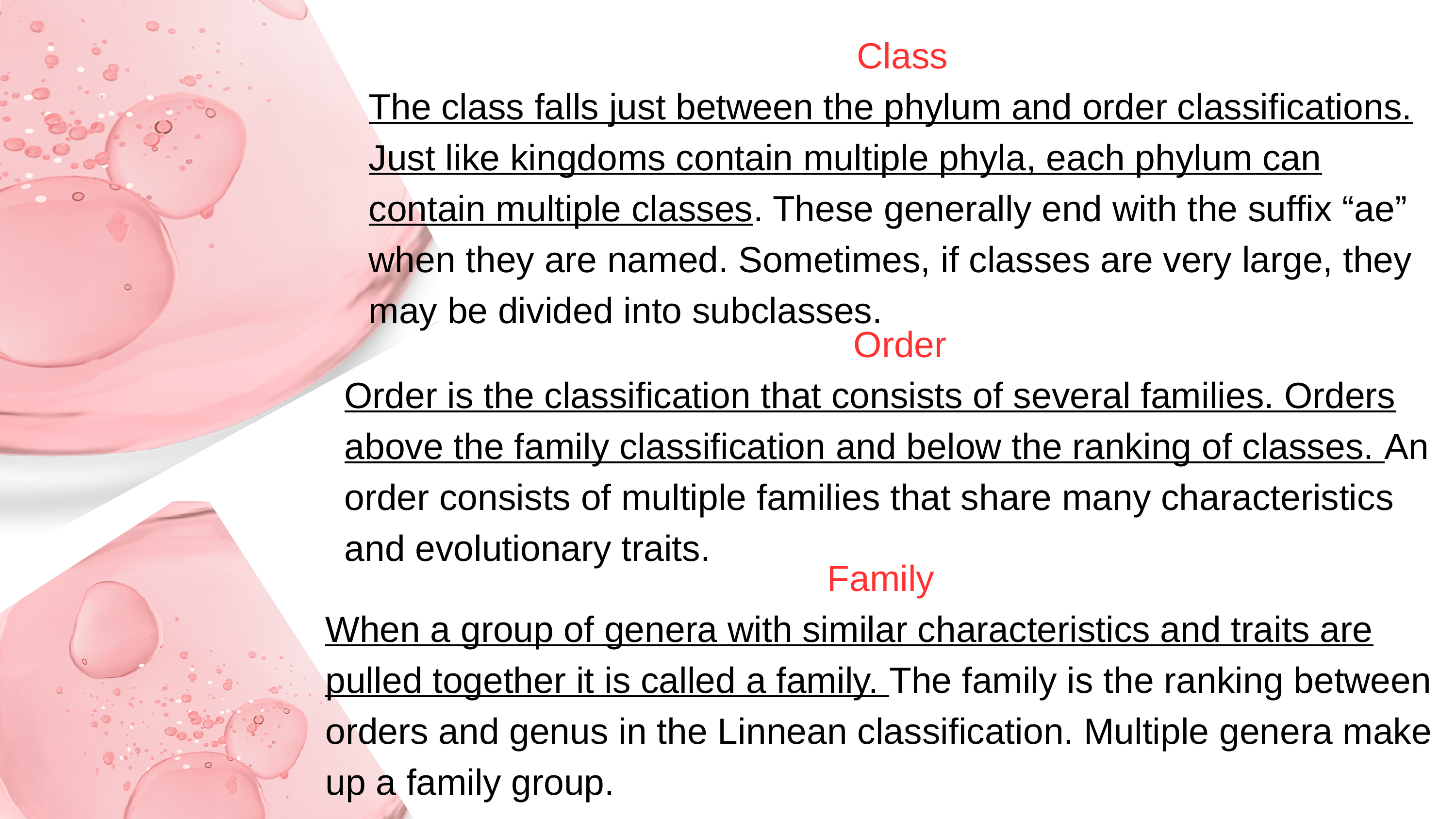

Class
The class falls just between the phylum and order classifications. Just like kingdoms contain multiple phyla, each phylum can contain multiple classes. These generally end with the suffix “ae” when they are named. Sometimes, if classes are very large, they may be divided into subclasses.
Order
Order is the classification that consists of several families. Orders above the family classification and below the ranking of classes. An order consists of multiple families that share many characteristics and evolutionary traits.
Family
When a group of genera with similar characteristics and traits are pulled together it is called a family. The family is the ranking between orders and genus in the Linnean classification. Multiple genera make up a family group.